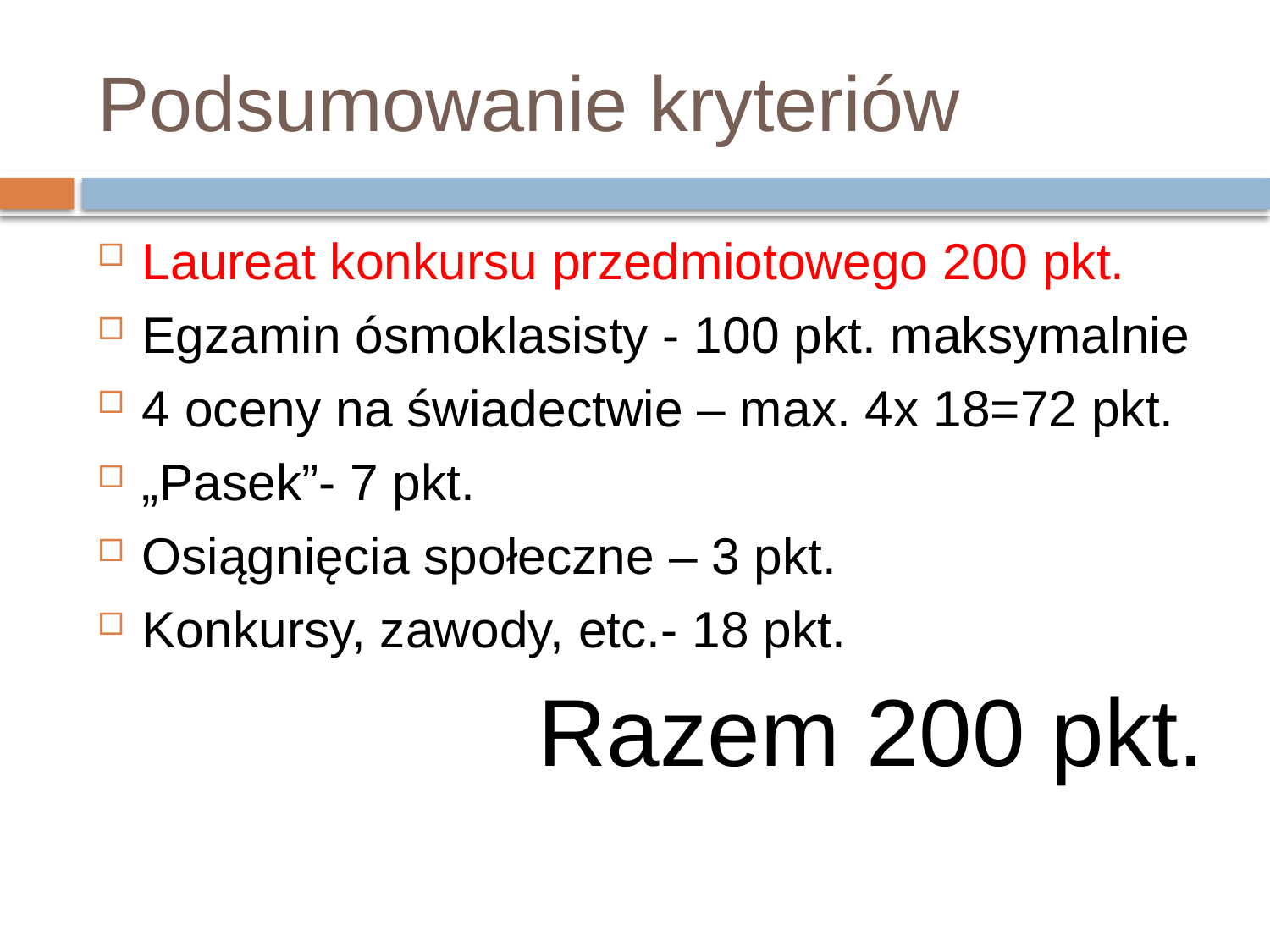

# Podsumowanie kryteriów
Laureat konkursu przedmiotowego 200 pkt.
Egzamin ósmoklasisty - 100 pkt. maksymalnie
4 oceny na świadectwie – max. 4x 18=72 pkt.
„Pasek”- 7 pkt.
Osiągnięcia społeczne – 3 pkt.
Konkursy, zawody, etc.- 18 pkt.
Razem 200 pkt.